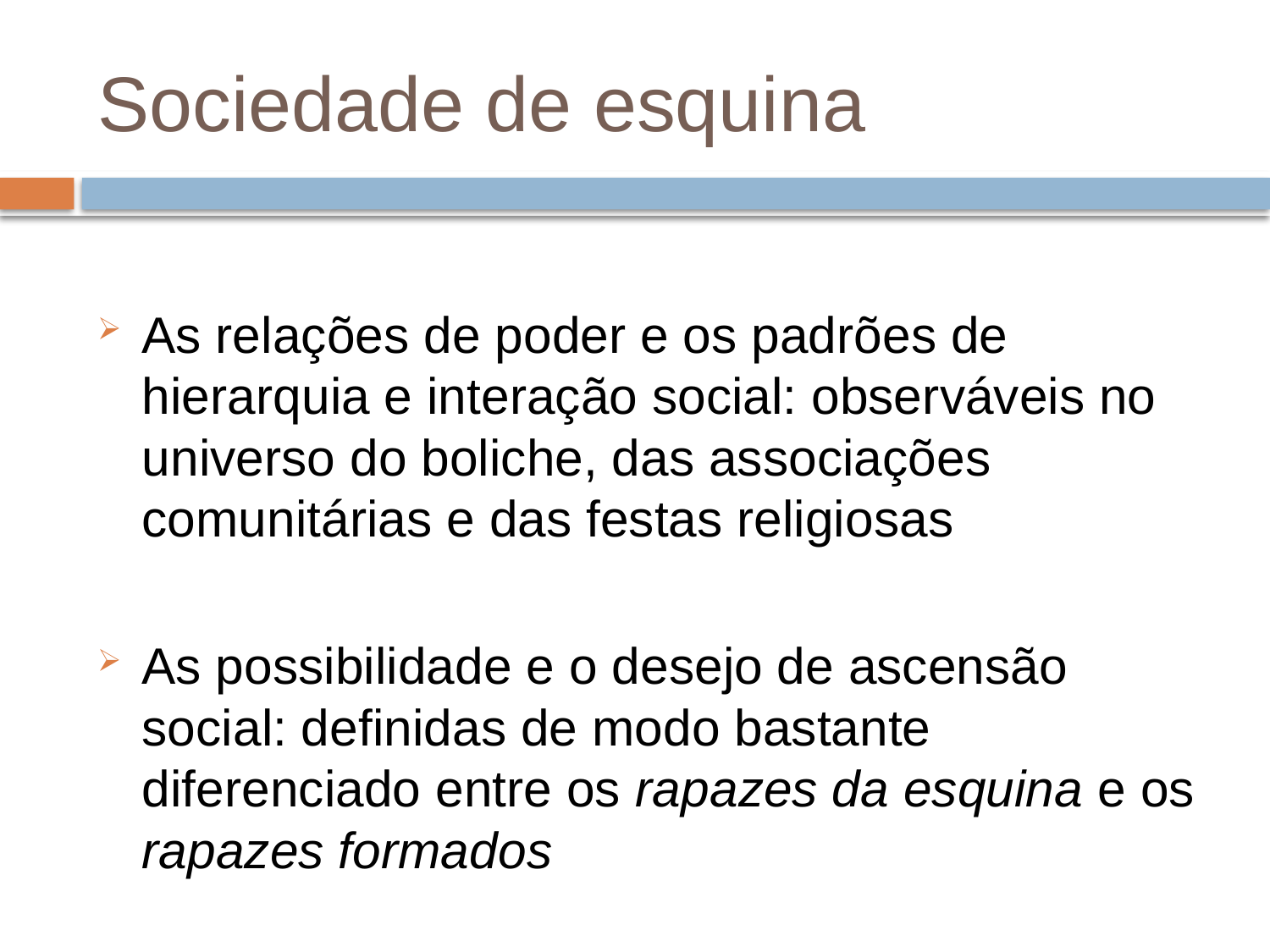

# Sociedade de esquina

As relações de poder e os padrões de hierarquia e interação social: observáveis no universo do boliche, das associações comunitárias e das festas religiosas

As possibilidade e o desejo de ascensão social: definidas de modo bastante diferenciado entre os rapazes da esquina e os rapazes formados